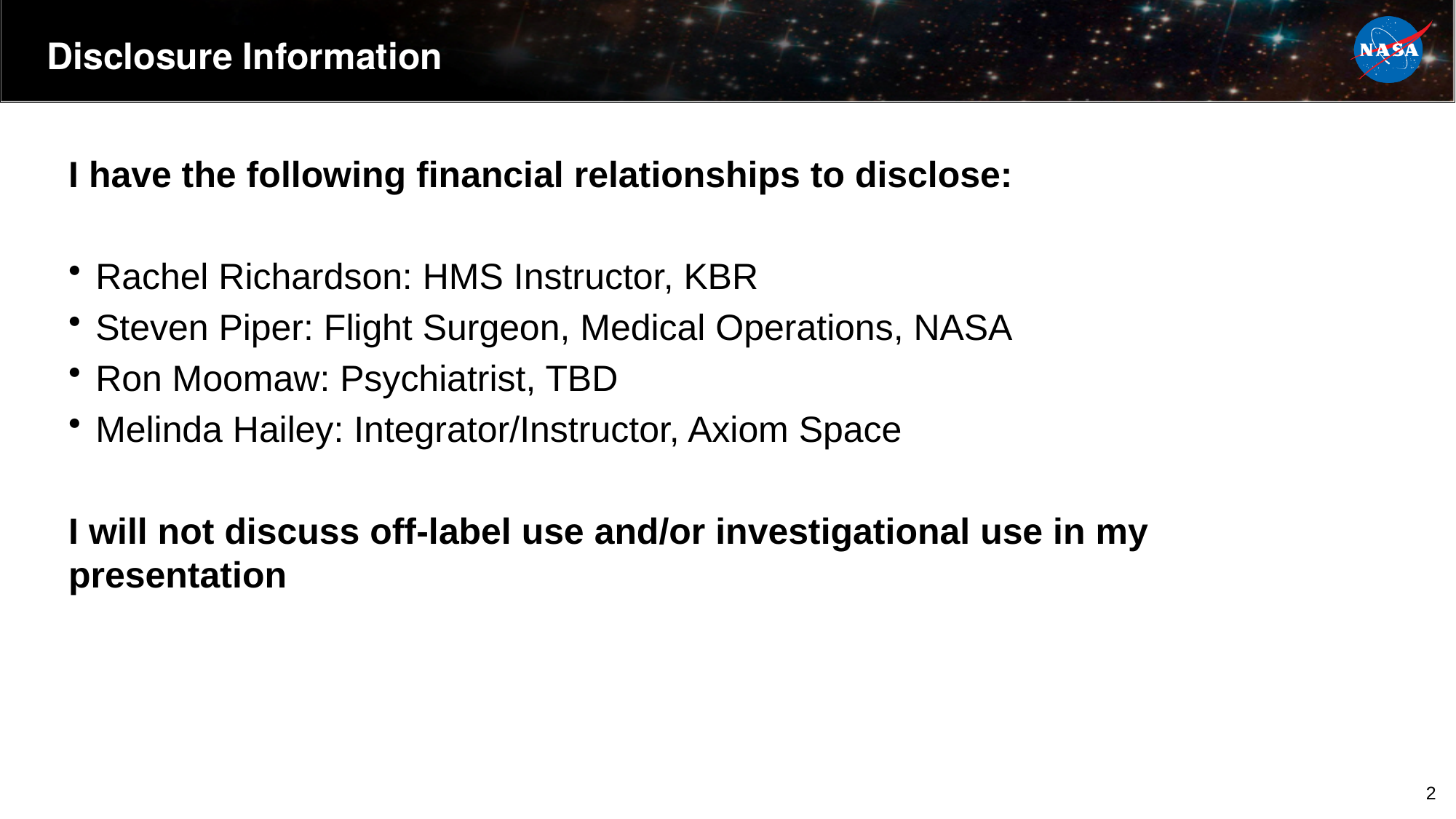

# Disclosure Information
I have the following financial relationships to disclose:

Rachel Richardson: HMS Instructor, KBR
Steven Piper: Flight Surgeon, Medical Operations, NASA
Ron Moomaw: Psychiatrist, TBD
Melinda Hailey: Integrator/Instructor, Axiom Space

I will not discuss off-label use and/or investigational use in my presentation
2